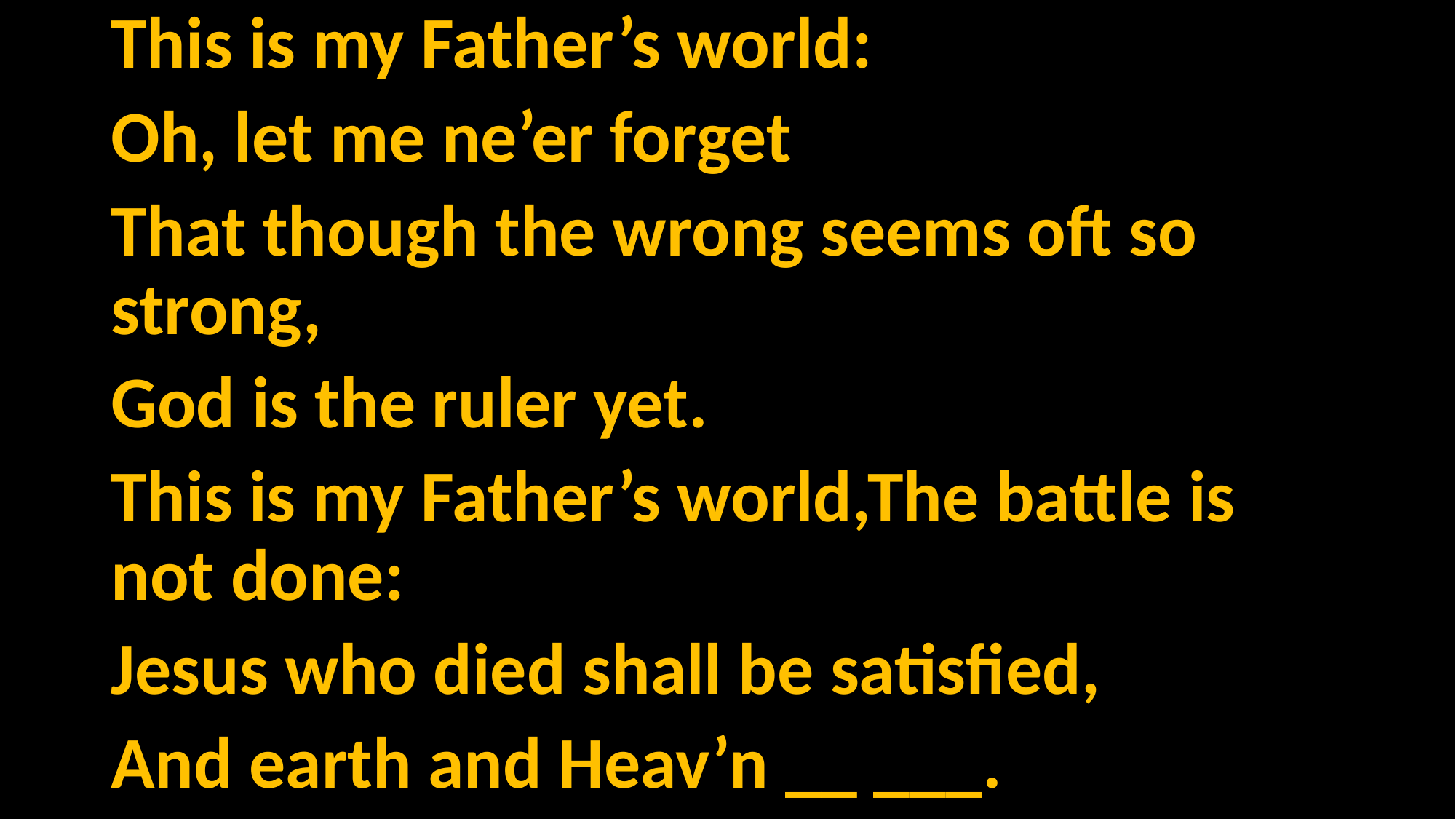

This is my Father’s world:
Oh, let me ne’er forget
That though the wrong seems oft so strong,
God is the ruler yet.
This is my Father’s world,The battle is not done:
Jesus who died shall be satisfied,
And earth and Heav’n __ ___.
#